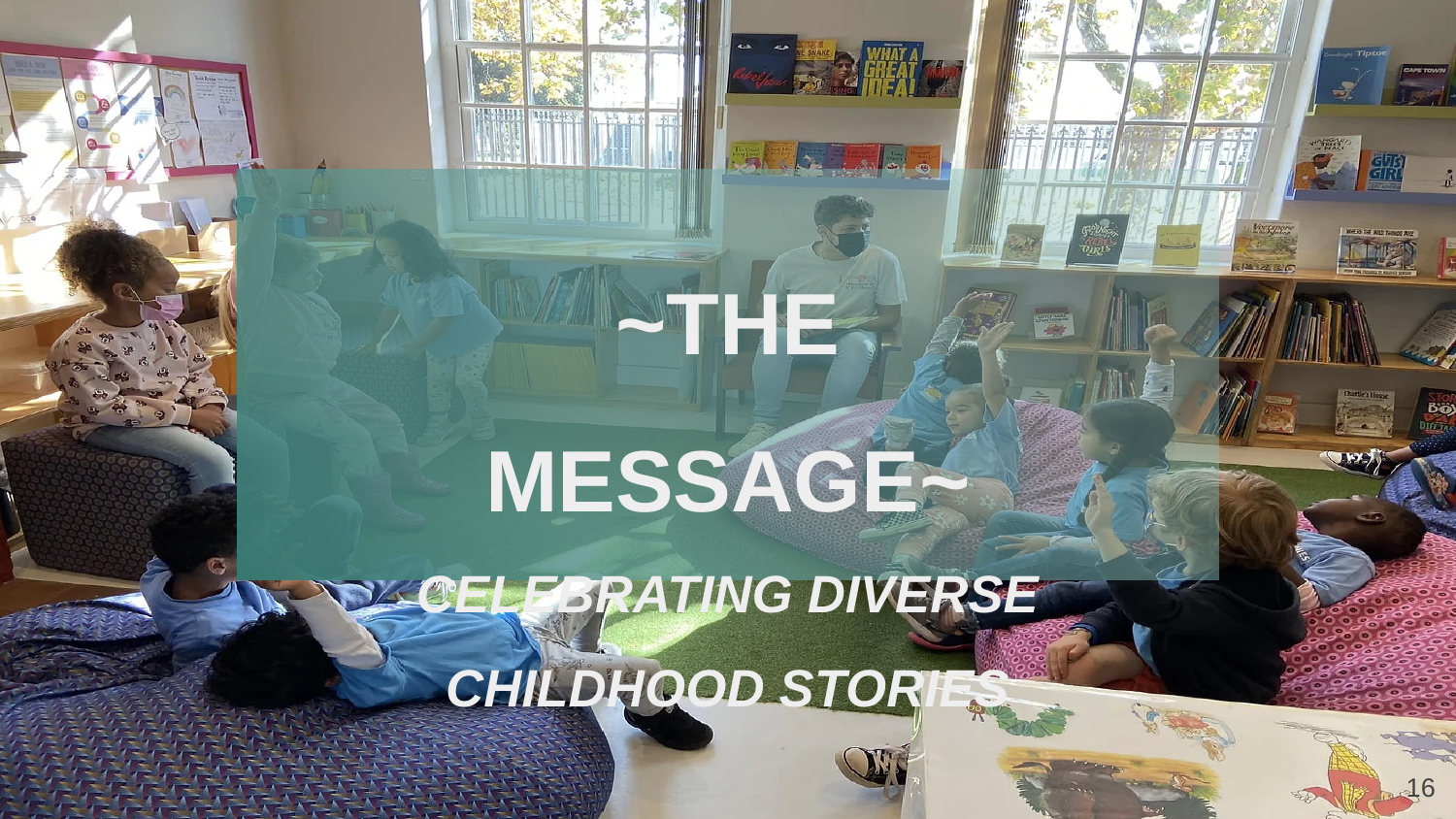

# ~THE MESSAGE~
CELEBRATING DIVERSE CHILDHOOD STORIES

16